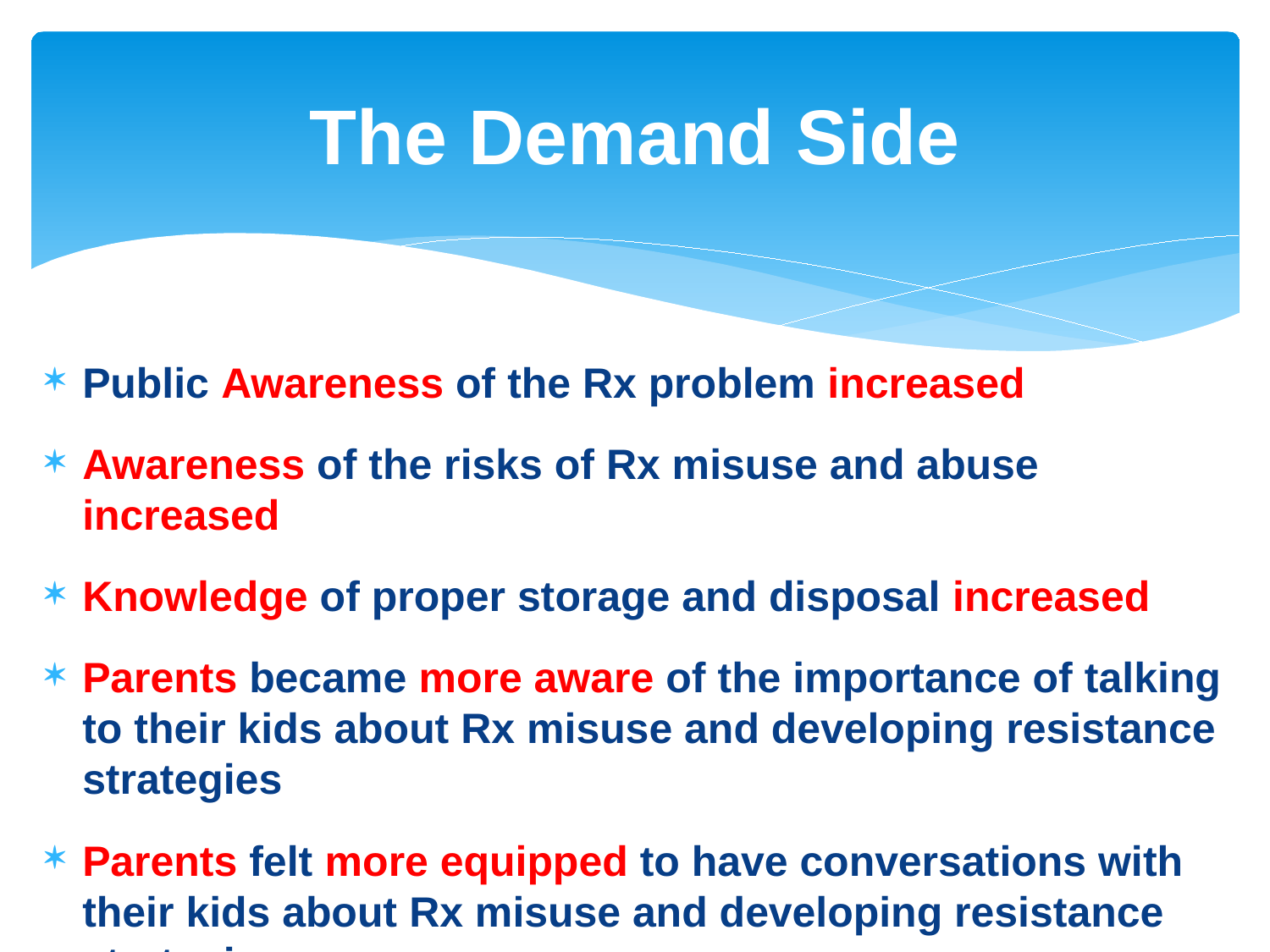

# The Demand Side
Public Awareness of the Rx problem increased

Awareness of the risks of Rx misuse and abuse increased

Knowledge of proper storage and disposal increased

Parents became more aware of the importance of talking to their kids about Rx misuse and developing resistance strategies

Parents felt more equipped to have conversations with their kids about Rx misuse and developing resistance strategies